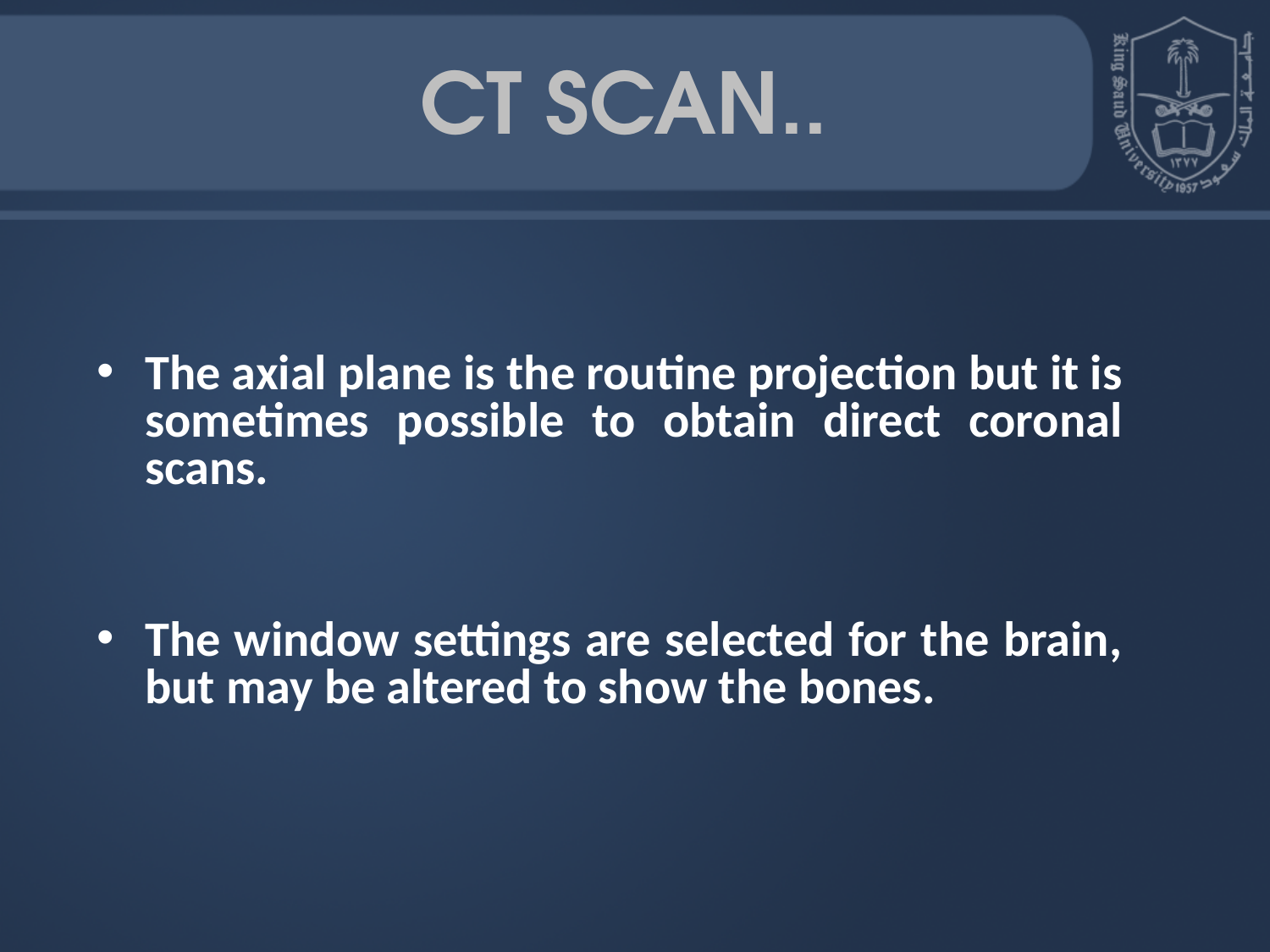

CT SCAN..
The axial plane is the routine projection but it is sometimes possible to obtain direct coronal scans.

The window settings are selected for the brain, but may be altered to show the bones.